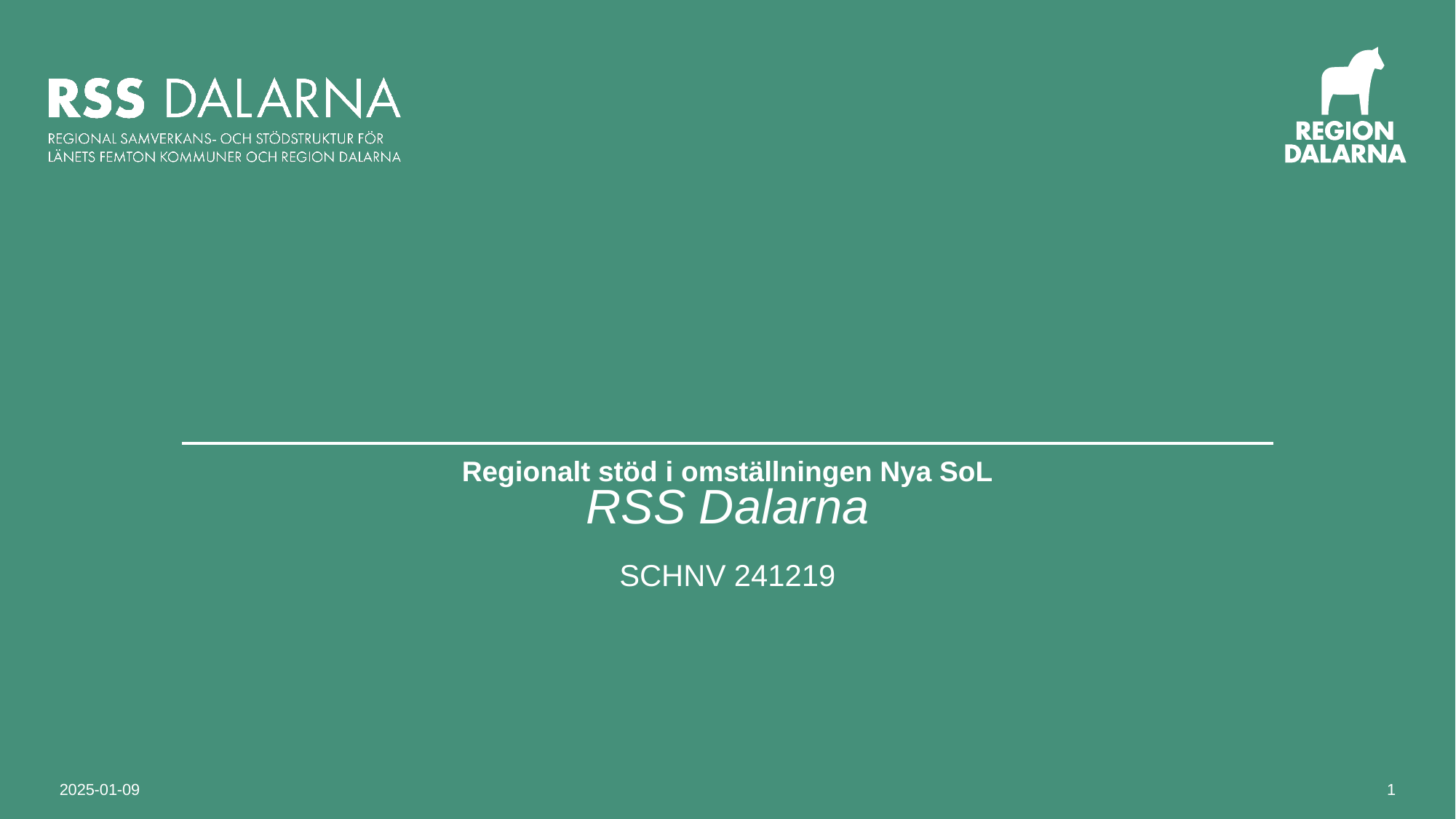

# Regionalt stöd i omställningen Nya SoL
RSS Dalarna
SCHNV 241219
2025-01-09

1